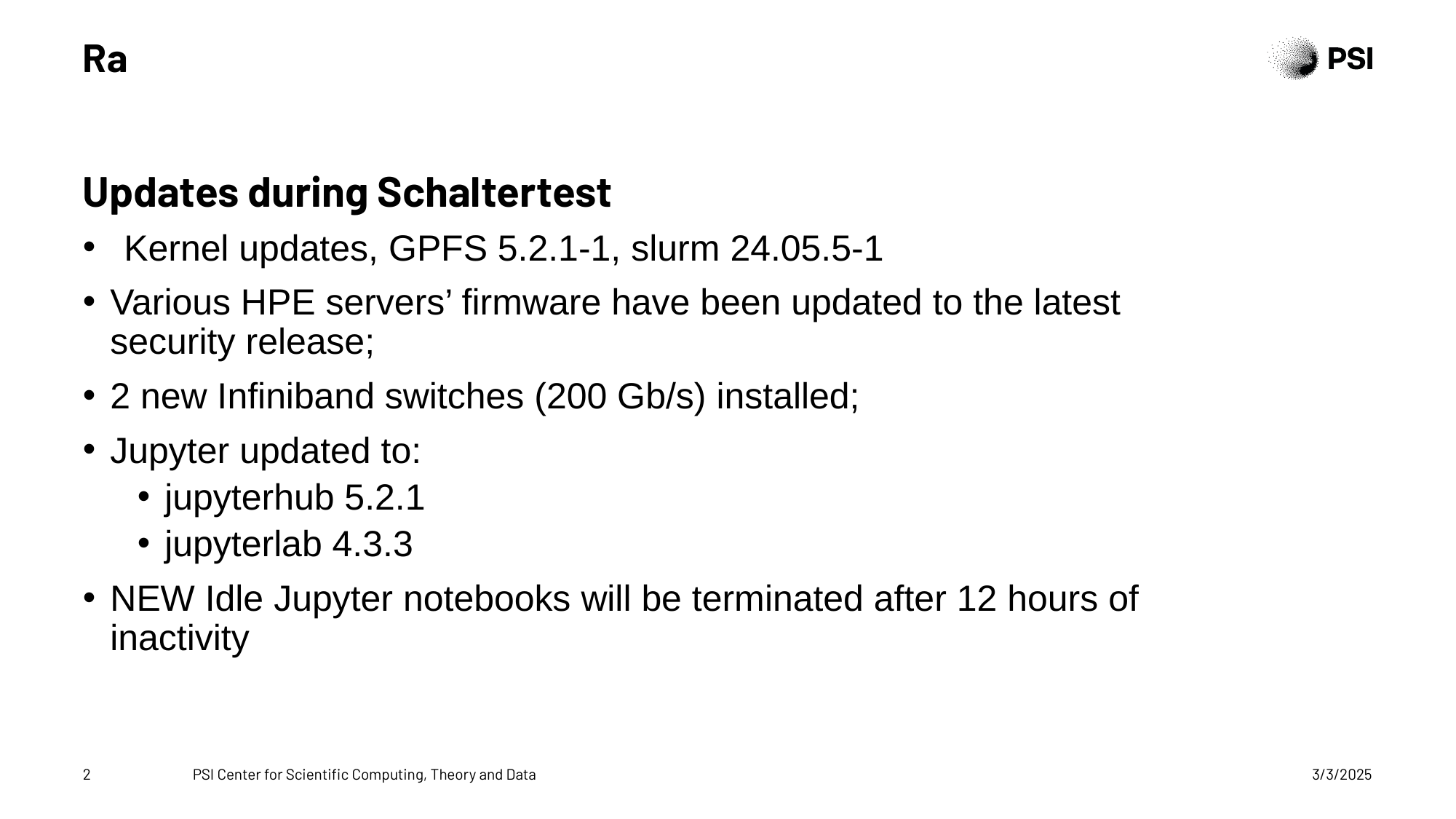

# Ra
Updates during Schaltertest
Kernel updates, GPFS 5.2.1-1, slurm 24.05.5-1
Various HPE servers’ firmware have been updated to the latest security release;
2 new Infiniband switches (200 Gb/s) installed;
Jupyter updated to:
jupyterhub 5.2.1
jupyterlab 4.3.3
NEW Idle Jupyter notebooks will be terminated after 12 hours of inactivity

2
PSI Center for Scientific Computing, Theory and Data
3/3/2025